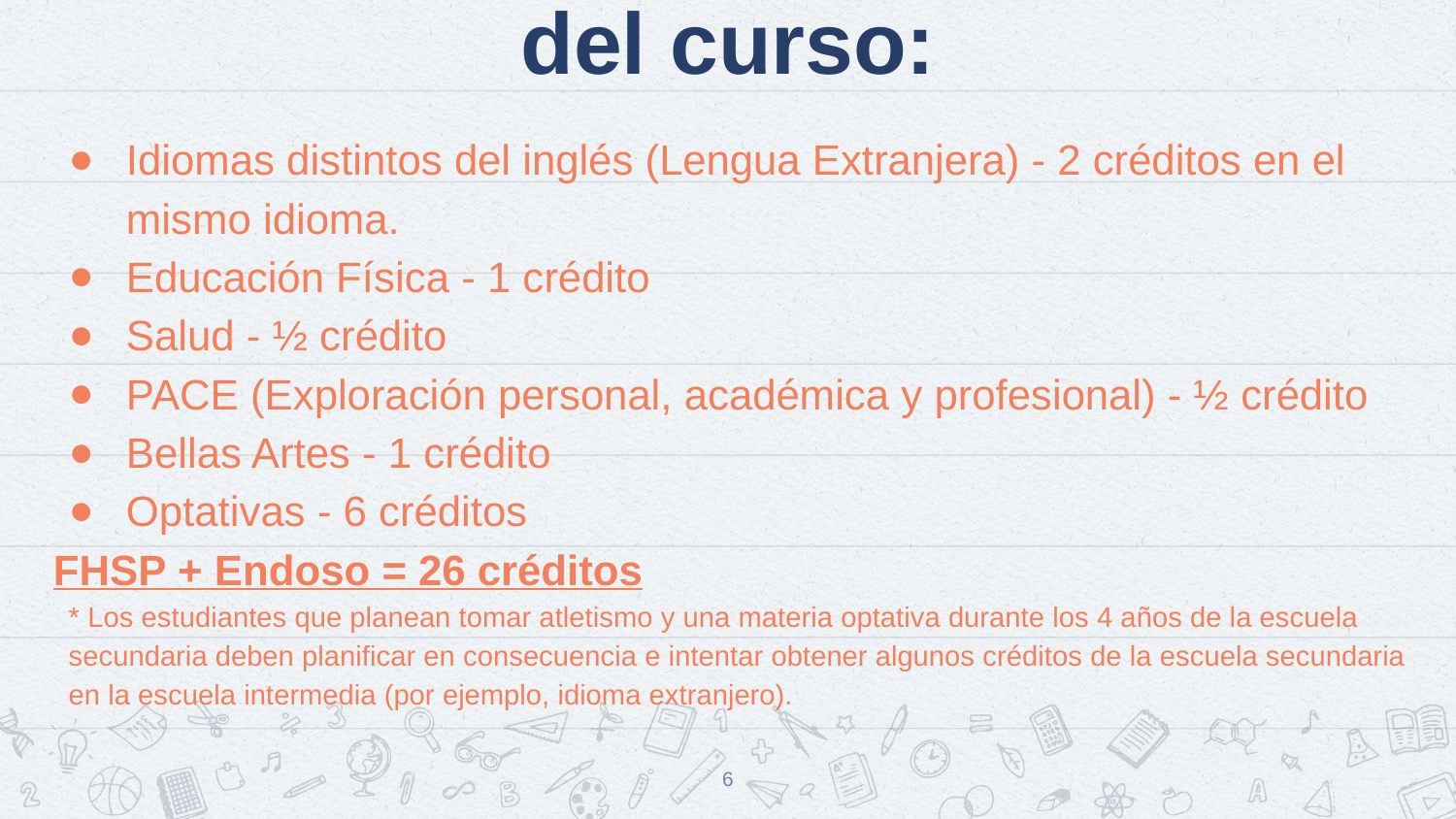

# FHSP +Aval - Requisitos del curso:
Idiomas distintos del inglés (Lengua Extranjera) - 2 créditos en el mismo idioma.
Educación Física - 1 crédito
Salud - ½ crédito
PACE (Exploración personal, académica y profesional) - ½ crédito
Bellas Artes - 1 crédito
Optativas - 6 créditos
FHSP + Endoso = 26 créditos
* Los estudiantes que planean tomar atletismo y una materia optativa durante los 4 años de la escuela secundaria deben planificar en consecuencia e intentar obtener algunos créditos de la escuela secundaria en la escuela intermedia (por ejemplo, idioma extranjero).

6